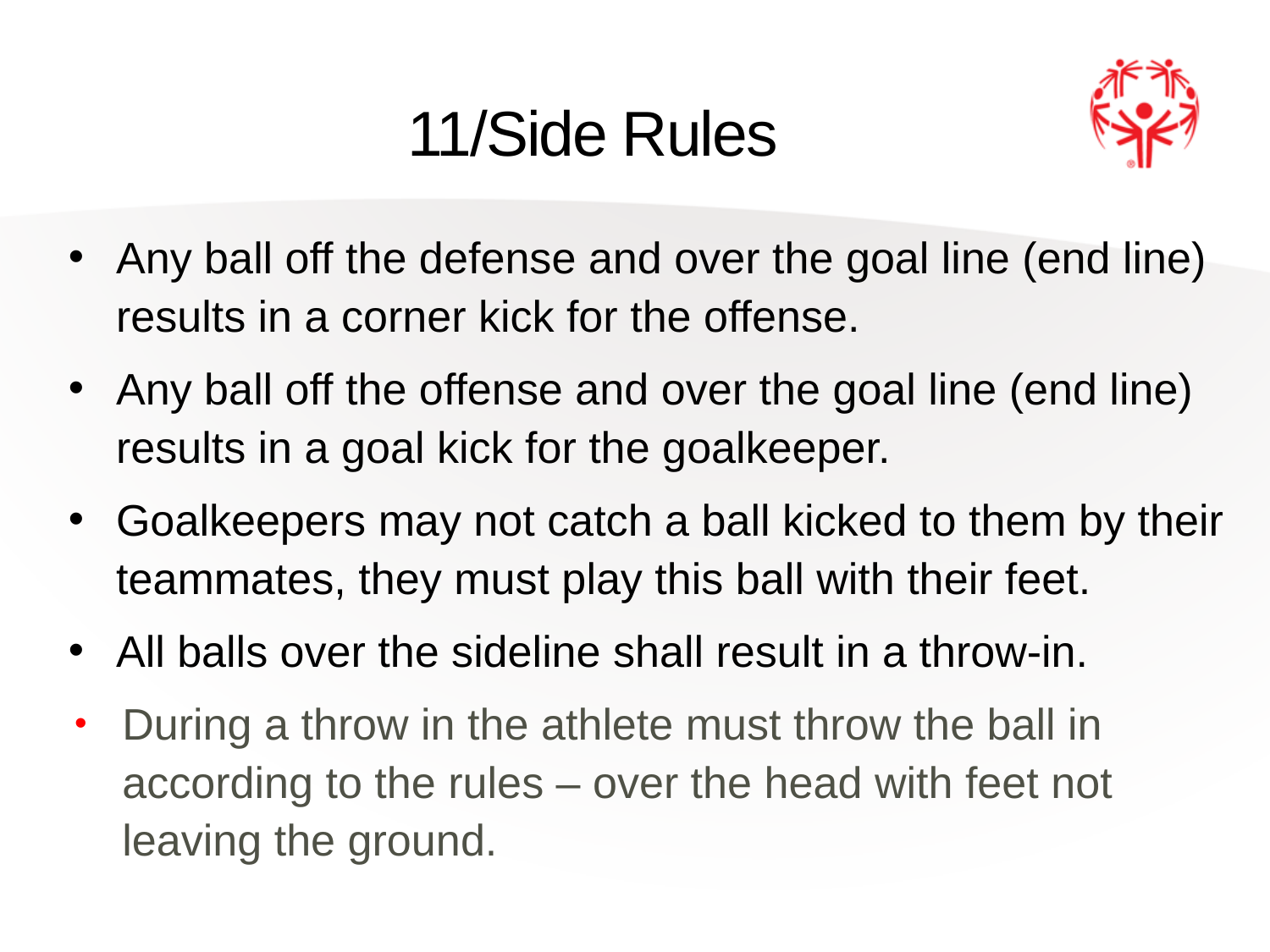

# 11/Side Rules
Any ball off the defense and over the goal line (end line) results in a corner kick for the offense.
Any ball off the offense and over the goal line (end line) results in a goal kick for the goalkeeper.
Goalkeepers may not catch a ball kicked to them by their teammates, they must play this ball with their feet.
All balls over the sideline shall result in a throw-in.
During a throw in the athlete must throw the ball in according to the rules – over the head with feet not leaving the ground.